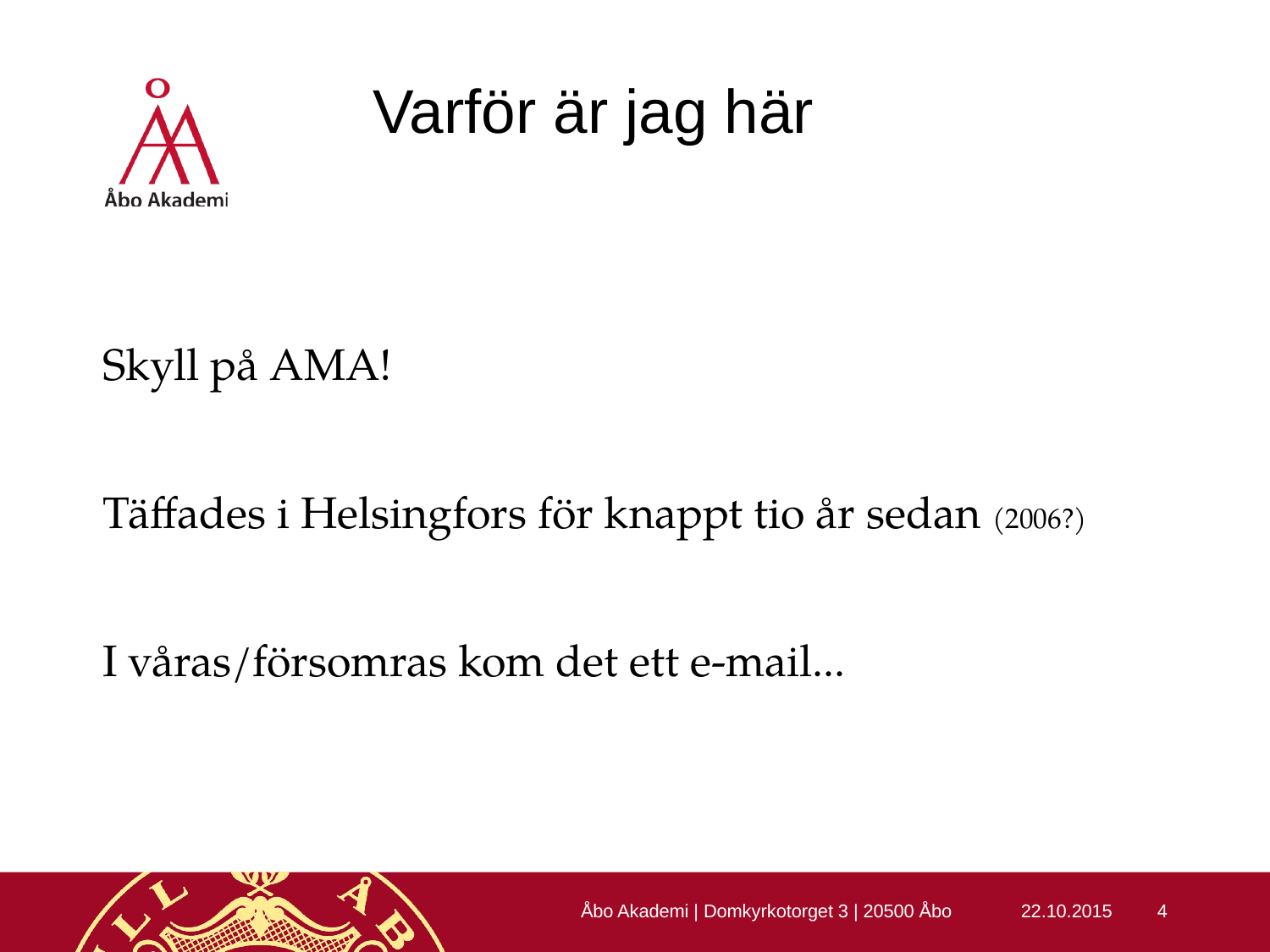

# Varför är jag här
Skyll på AMA!

Täffades i Helsingfors för knappt tio år sedan (2006?)

I våras/försomras kom det ett e-mail...
Åbo Akademi | Domkyrkotorget 3 | 20500 Åbo
22.10.2015
4